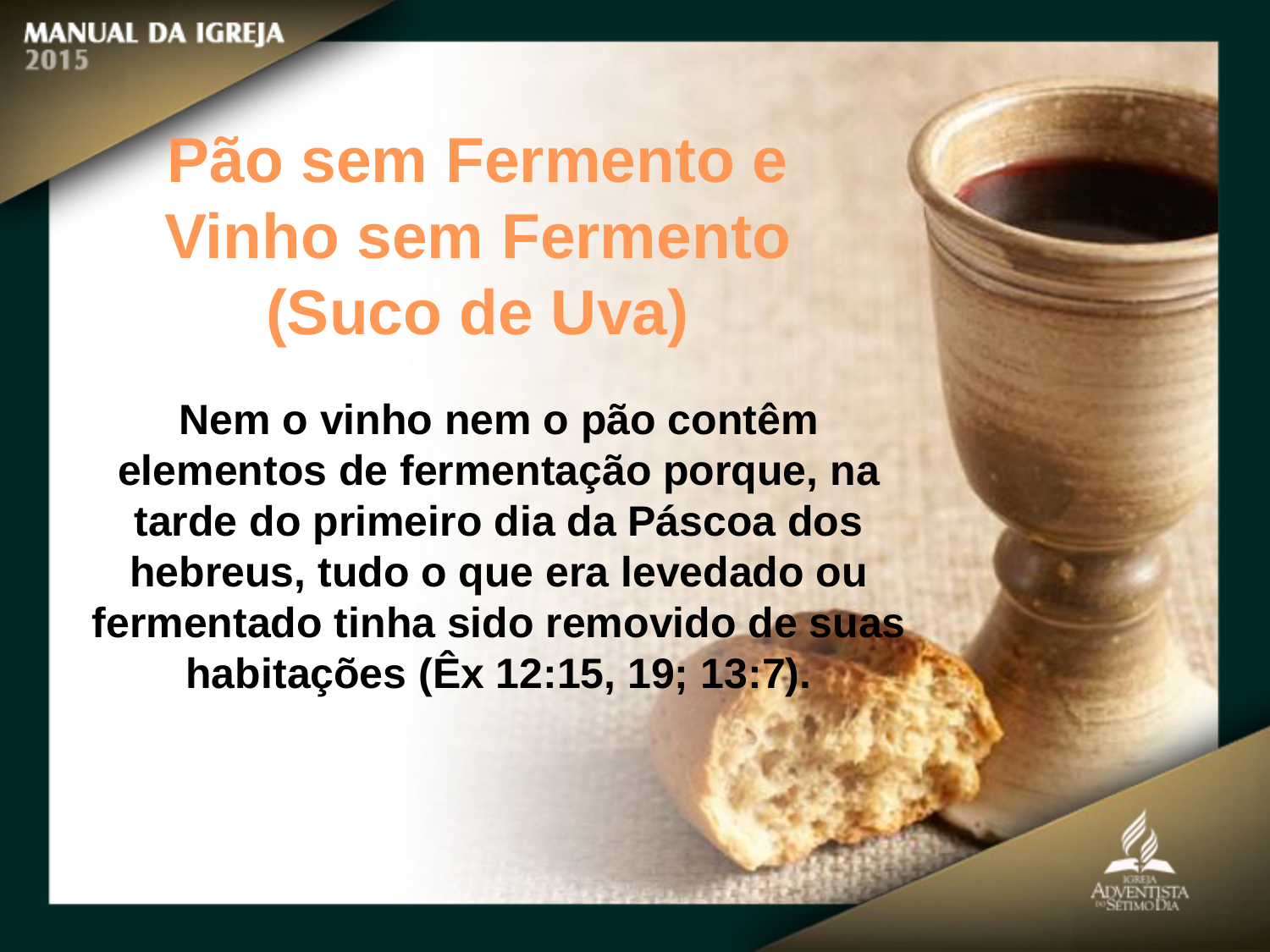

Pão sem Fermento e Vinho sem Fermento (Suco de Uva)
Nem o vinho nem o pão contêm elementos de fermentação porque, na tarde do primeiro dia da Páscoa dos hebreus, tudo o que era levedado ou fermentado tinha sido removido de suas habitações (Êx 12:15, 19; 13:7).